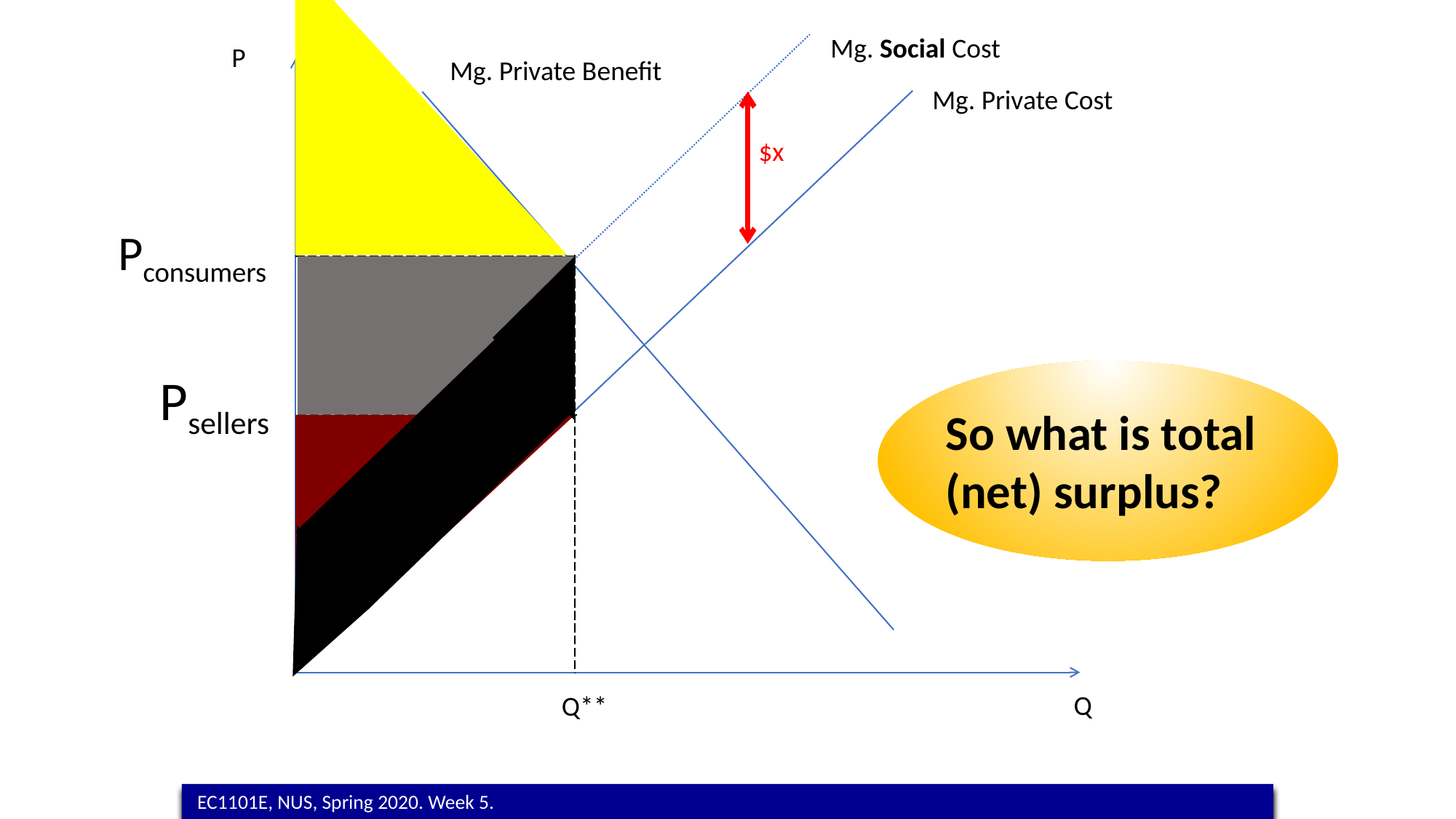

Mg. Social Cost
P
Mg. Private Benefit
Mg. Private Cost
$x
Pconsumers

Psellers

So what is total (net) surplus?

Q
Q**
 EC1101E, NUS, Spring 2020. Week 5.